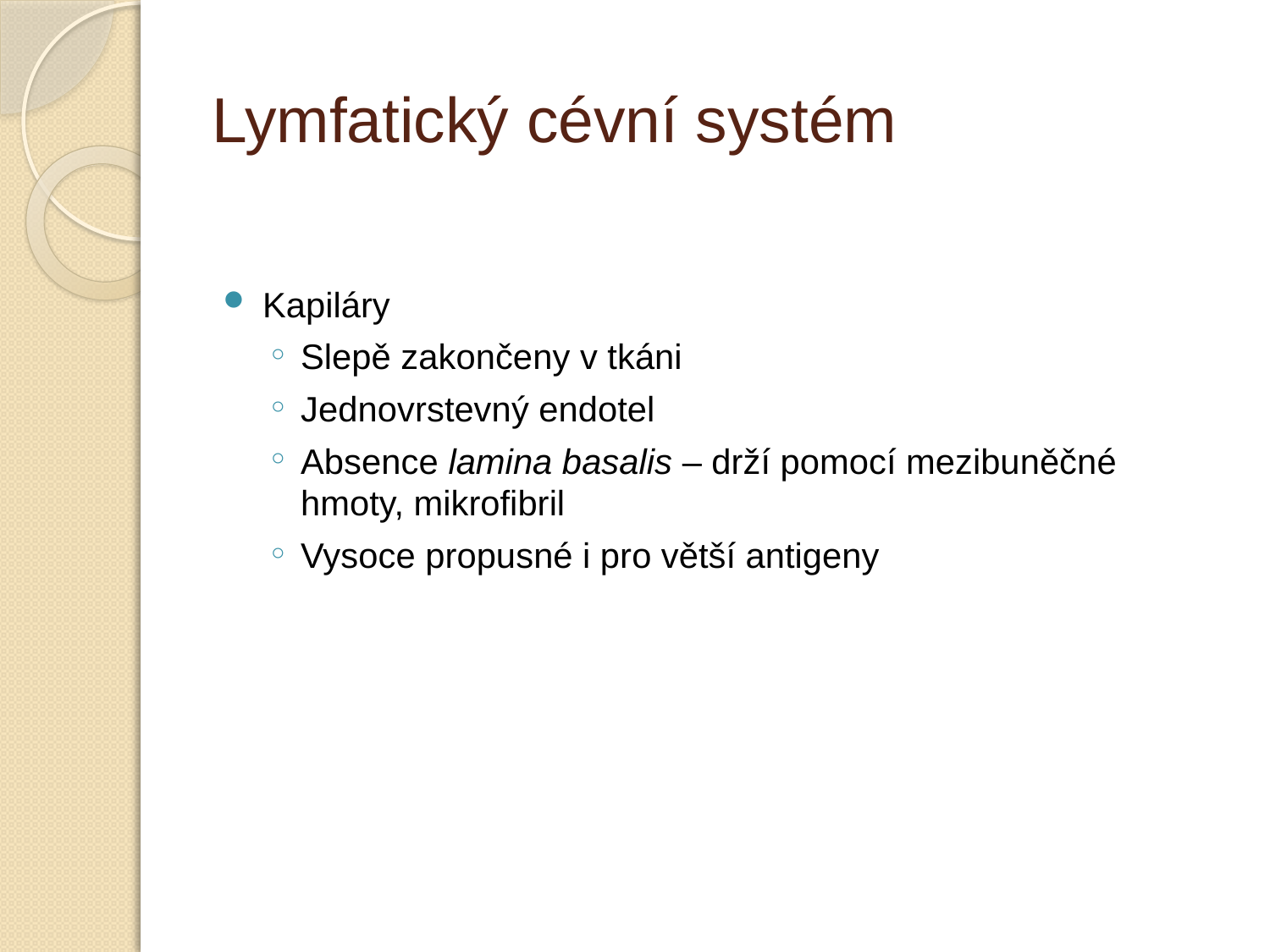

# Lymfatický cévní systém
Kapiláry
Slepě zakončeny v tkáni
Jednovrstevný endotel
Absence lamina basalis – drží pomocí mezibuněčné hmoty, mikrofibril
Vysoce propusné i pro větší antigeny